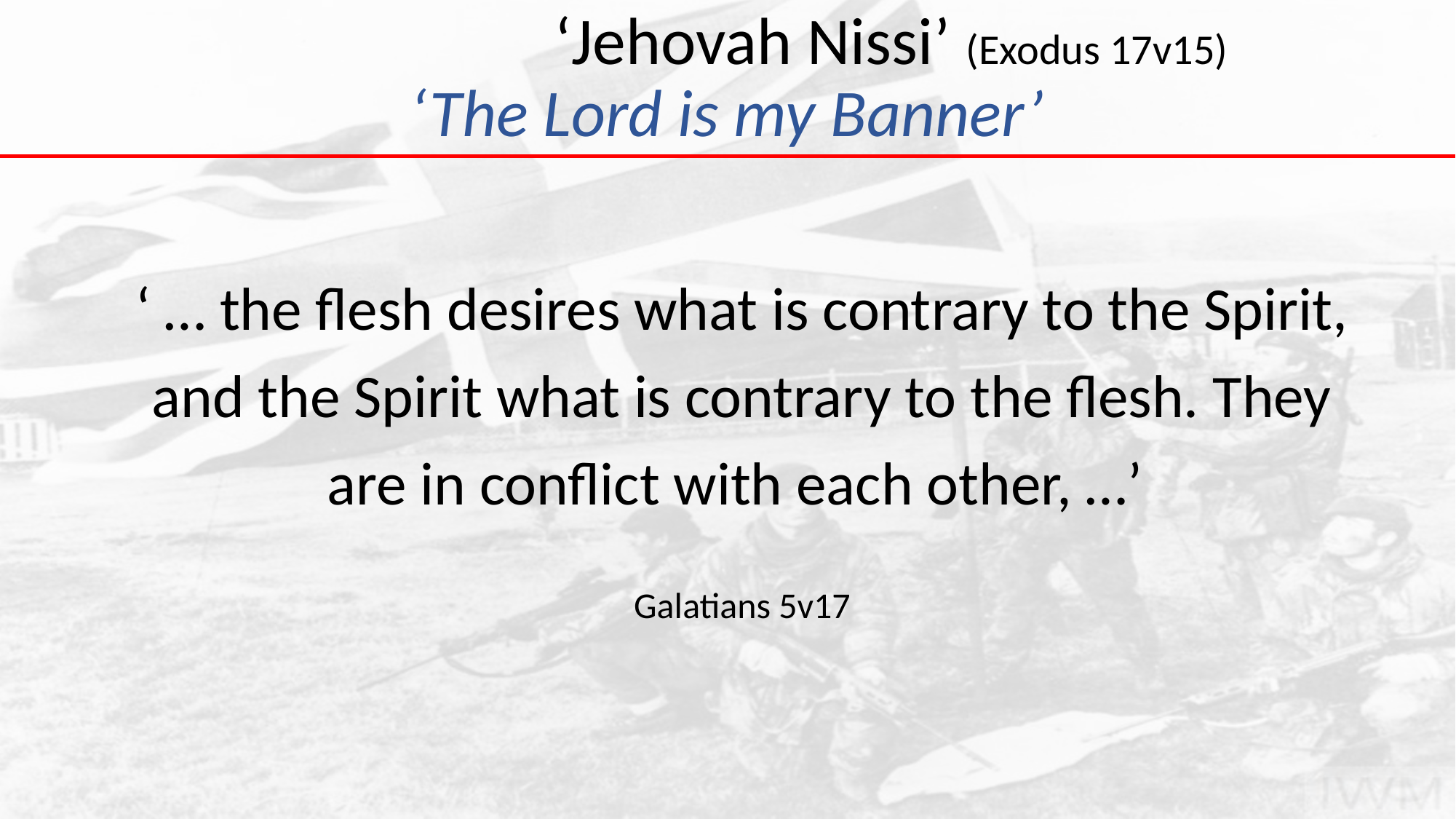

# ‘Jehovah Nissi’ (Exodus 17v15) ‘The Lord is my Banner’

‘ … the flesh desires what is contrary to the Spirit, and the Spirit what is contrary to the flesh. They are in conflict with each other, …’

Galatians 5v17